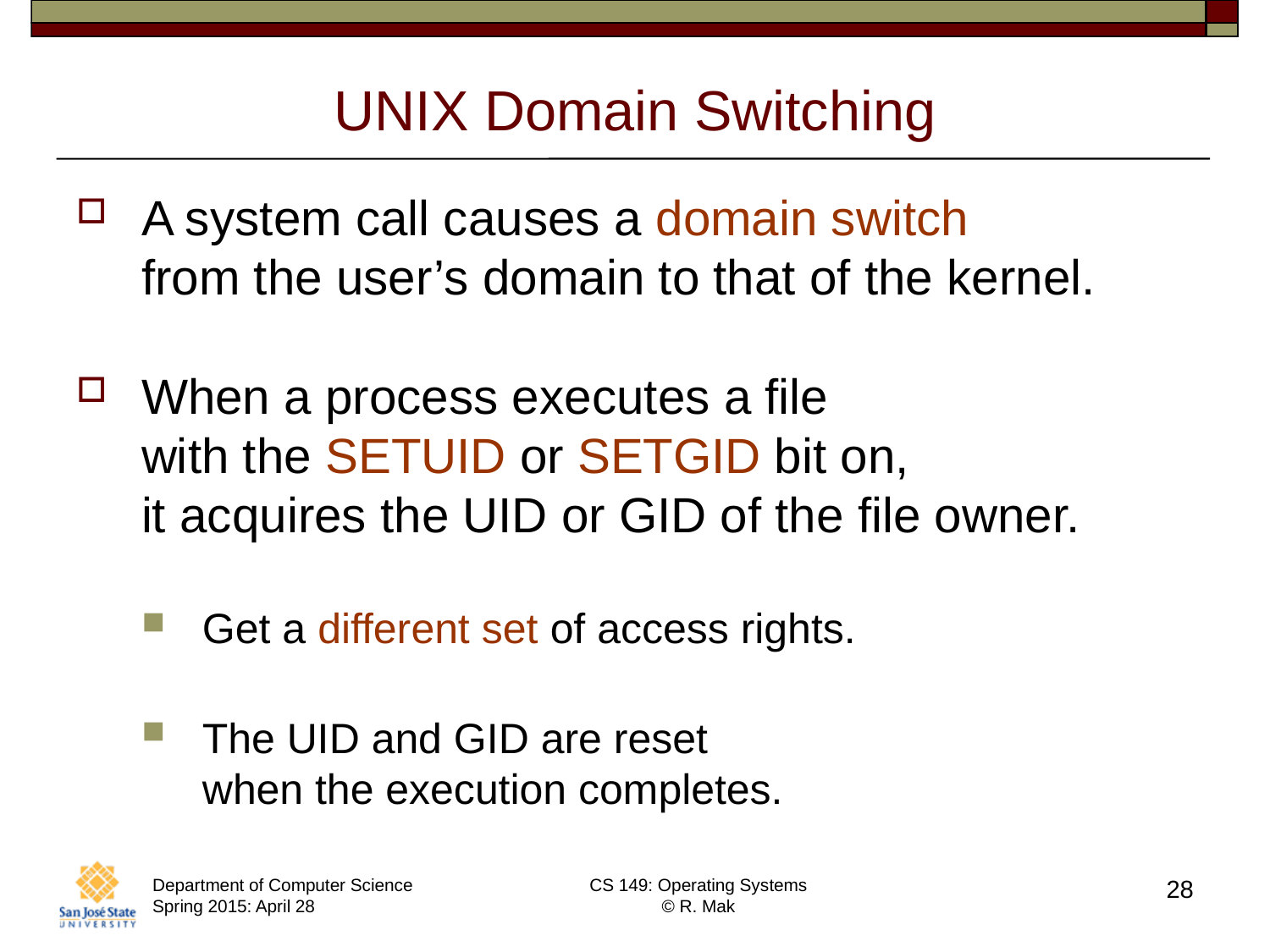

# UNIX Domain Switching
A system call causes a domain switch
from the user’s domain to that of the kernel.

When a process executes a file
with the SETUID or SETGID bit on,
it acquires the UID or GID of the file owner.

Get a different set of access rights.

The UID and GID are reset
when the execution completes.

Department of Computer Science Spring 2015: April 28
CS 149: Operating Systems
© R. Mak
28